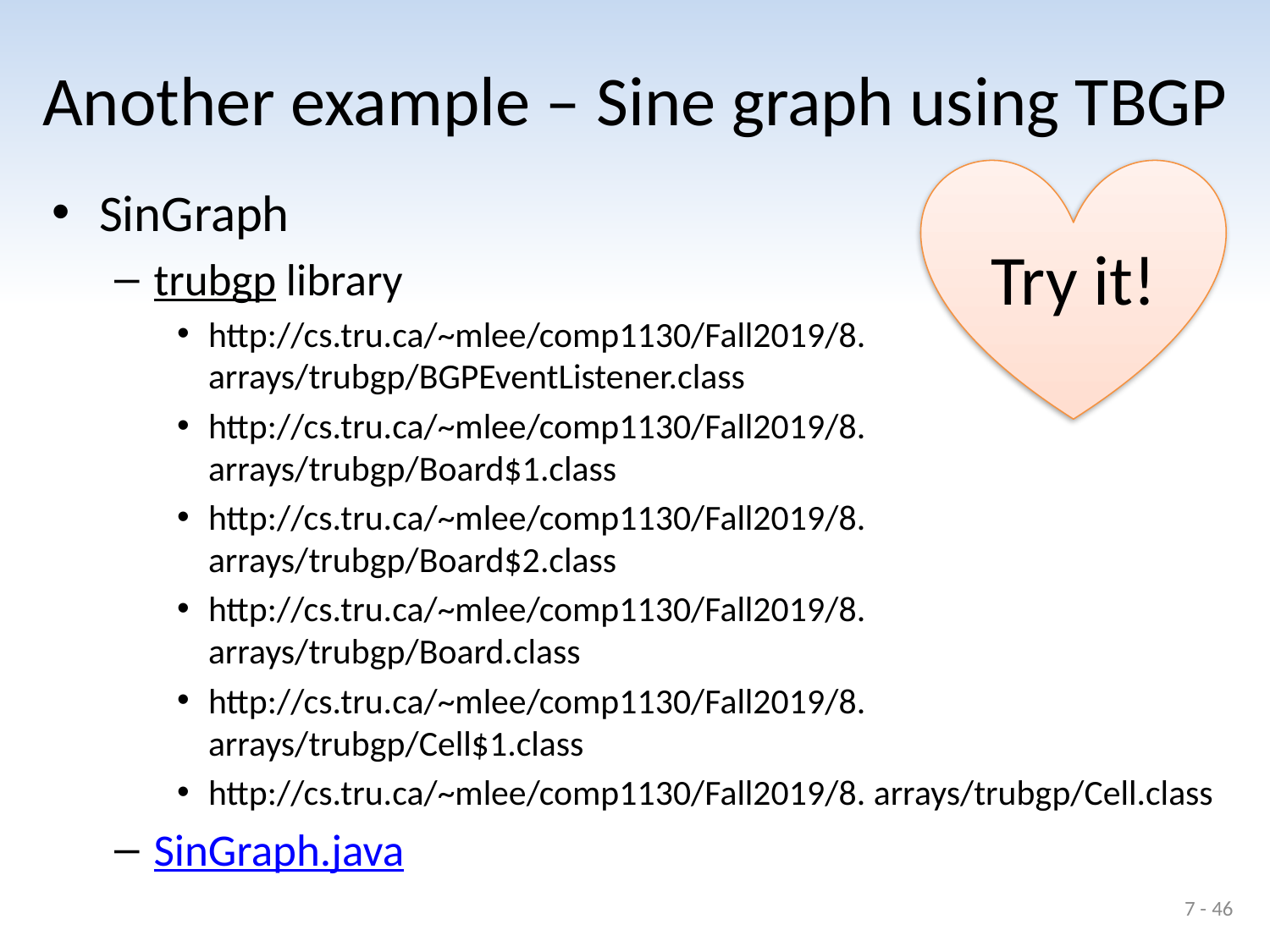

# Another example – Sine graph using TBGP
Try it!
SinGraph
trubgp library
http://cs.tru.ca/~mlee/comp1130/Fall2019/8. arrays/trubgp/BGPEventListener.class
http://cs.tru.ca/~mlee/comp1130/Fall2019/8. arrays/trubgp/Board$1.class
http://cs.tru.ca/~mlee/comp1130/Fall2019/8. arrays/trubgp/Board$2.class
http://cs.tru.ca/~mlee/comp1130/Fall2019/8. arrays/trubgp/Board.class
http://cs.tru.ca/~mlee/comp1130/Fall2019/8. arrays/trubgp/Cell$1.class
http://cs.tru.ca/~mlee/comp1130/Fall2019/8. arrays/trubgp/Cell.class
SinGraph.java

7 - 46